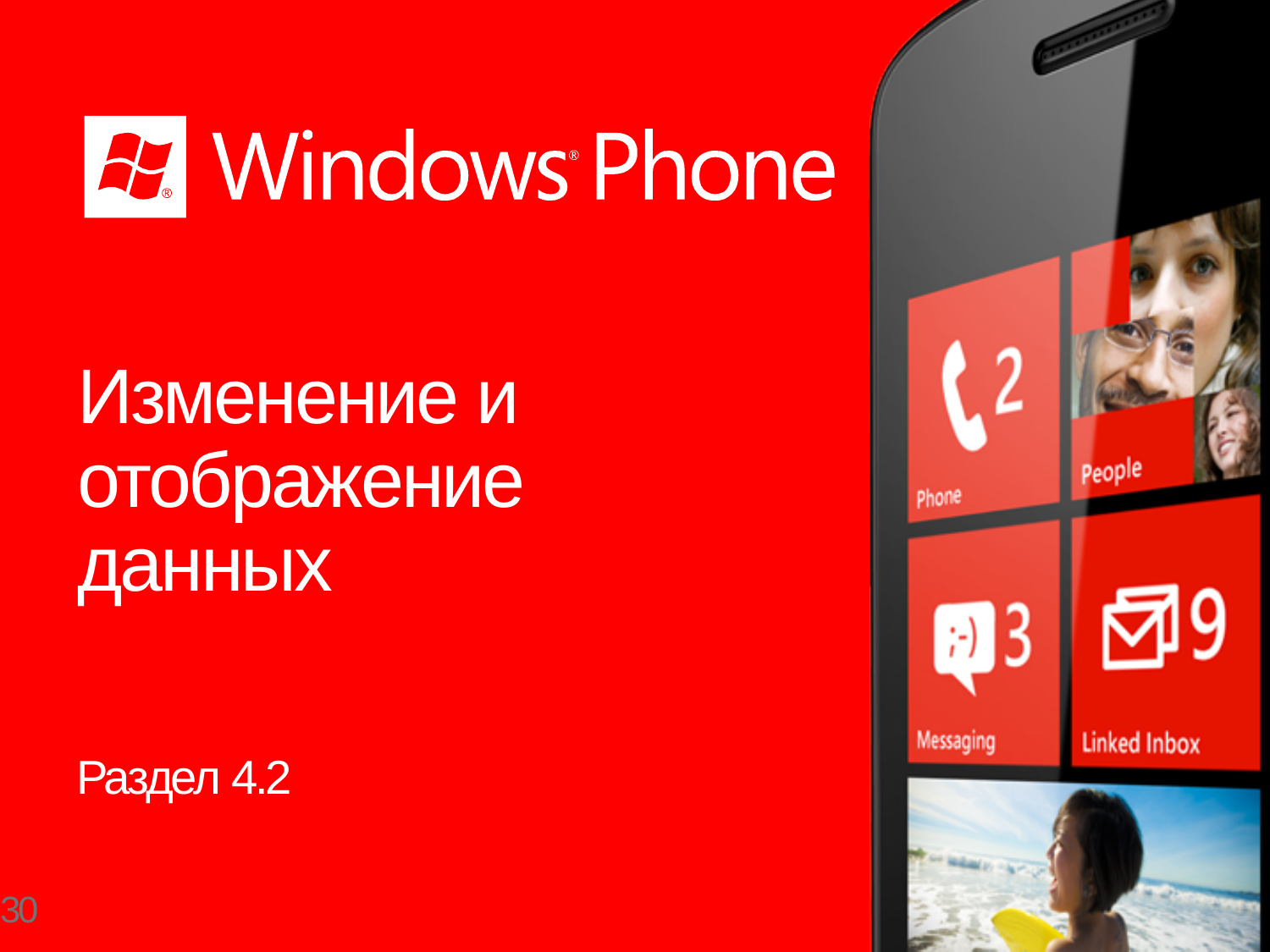

# Изменение и отображение данных

Раздел 4.2

30